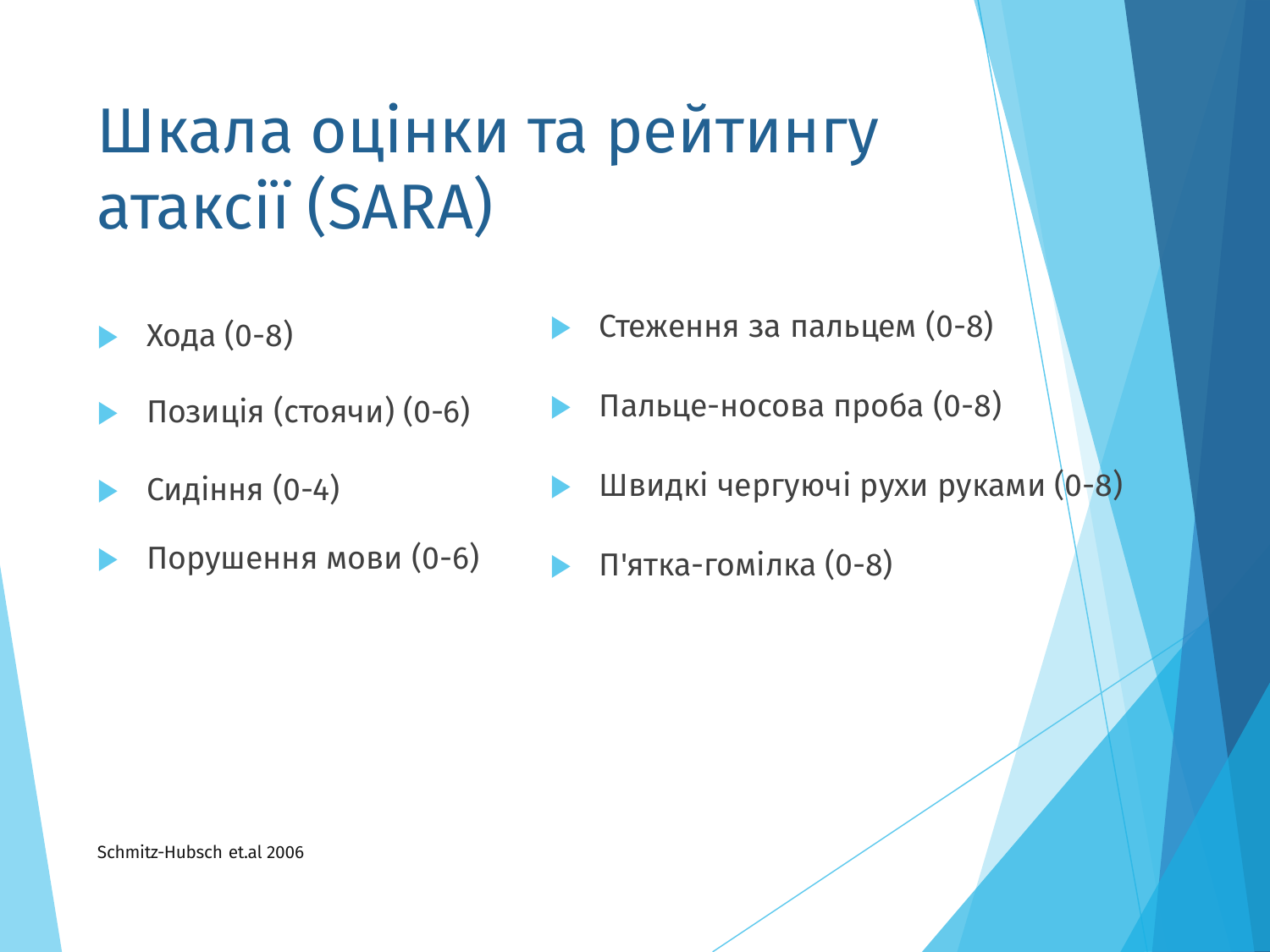

# Шкала оцінки та рейтингу атаксії (SARA)
▶	Стеження за пальцем (0-8)

▶	Пальце-носова проба (0-8)

▶	Швидкі чергуючі рухи руками (0-8)

▶	П'ятка-гомілка (0-8)

▶	Хода (0-8)
▶	Позиція (стоячи) (0-6)
▶	Сидіння (0-4)
▶	Порушення мови (0-6)
Schmitz-Hubsch et.al 2006